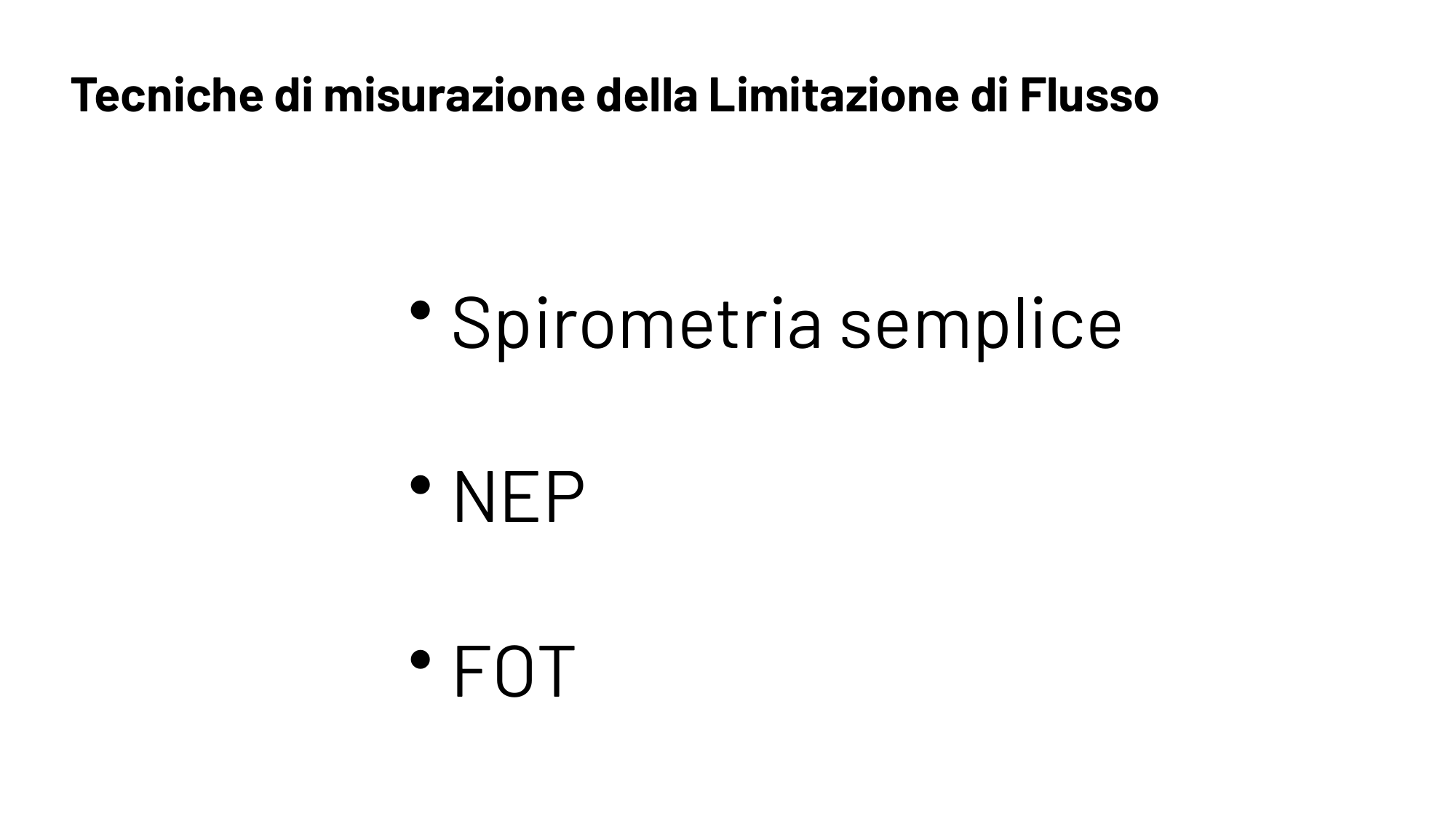

Tecniche di misurazione della Limitazione di Flusso
 Spirometria semplice

 NEP

 FOT